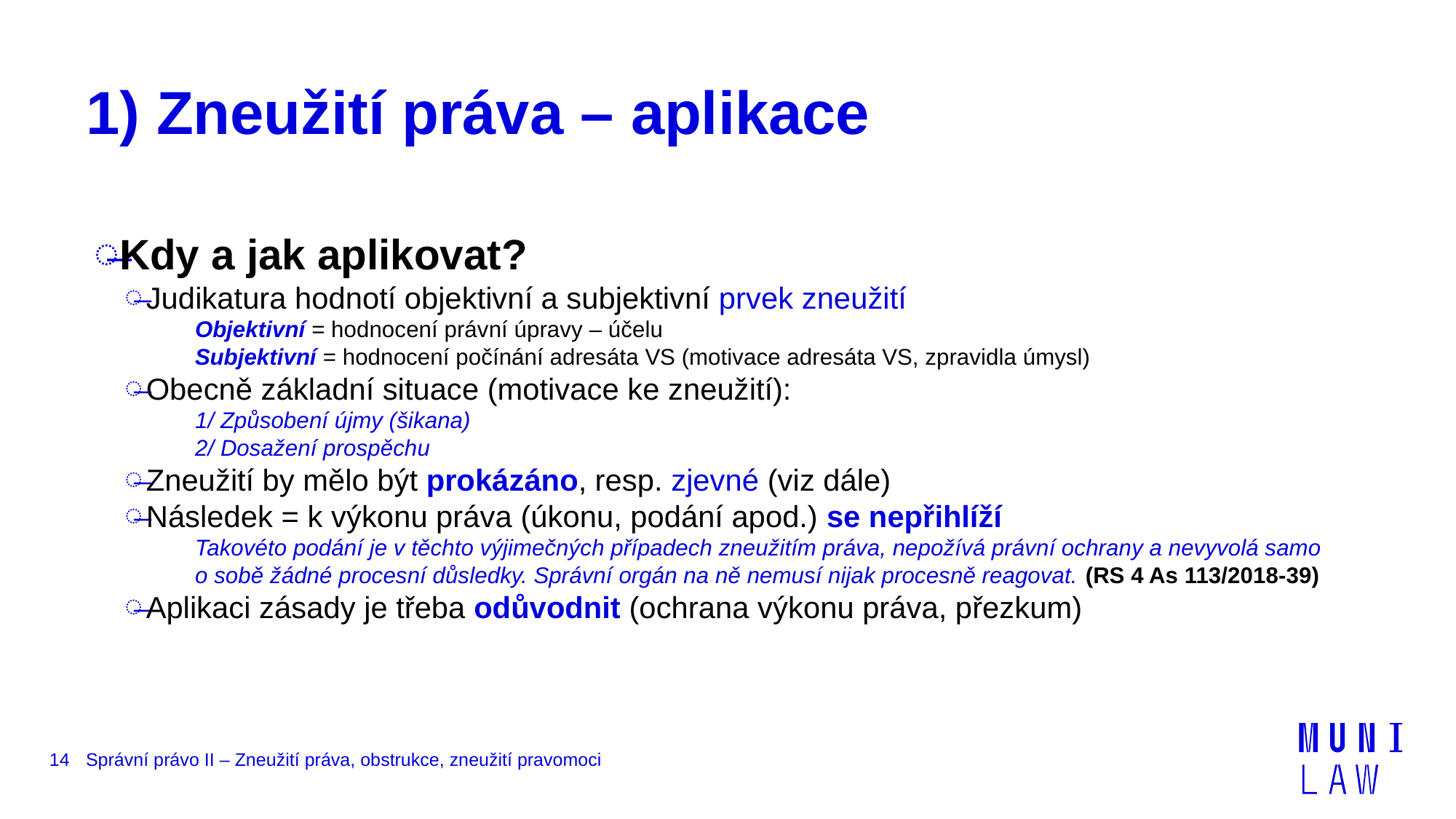

# 1) Zneužití práva – aplikace
Kdy a jak aplikovat?
Judikatura hodnotí objektivní a subjektivní prvek zneužití
Objektivní = hodnocení právní úpravy – účelu
Subjektivní = hodnocení počínání adresáta VS (motivace adresáta VS, zpravidla úmysl)
Obecně základní situace (motivace ke zneužití):
1/ Způsobení újmy (šikana)
2/ Dosažení prospěchu
Zneužití by mělo být prokázáno, resp. zjevné (viz dále)
Následek = k výkonu práva (úkonu, podání apod.) se nepřihlíží
Takovéto podání je v těchto výjimečných případech zneužitím práva, nepožívá právní ochrany a nevyvolá samo o sobě žádné procesní důsledky. Správní orgán na ně nemusí nijak procesně reagovat. (RS 4 As 113/2018-39)
Aplikaci zásady je třeba odůvodnit (ochrana výkonu práva, přezkum)

14
Správní právo II – Zneužití práva, obstrukce, zneužití pravomoci